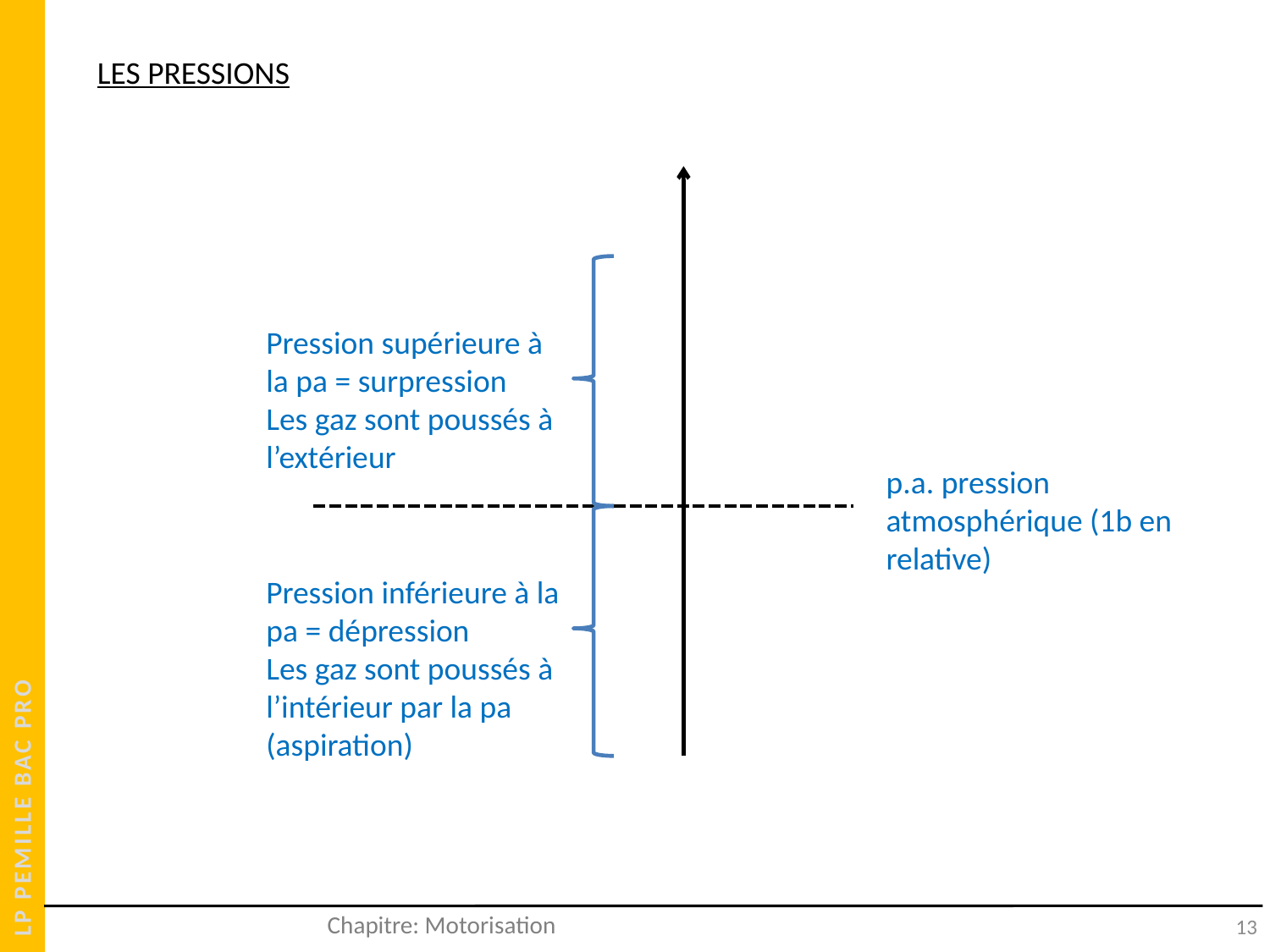

LES PRESSIONS

Pression supérieure à la pa = surpression
Les gaz sont poussés à l’extérieur
p.a. pression atmosphérique (1b en relative)

Pression inférieure à la pa = dépression
Les gaz sont poussés à l’intérieur par la pa (aspiration)
13